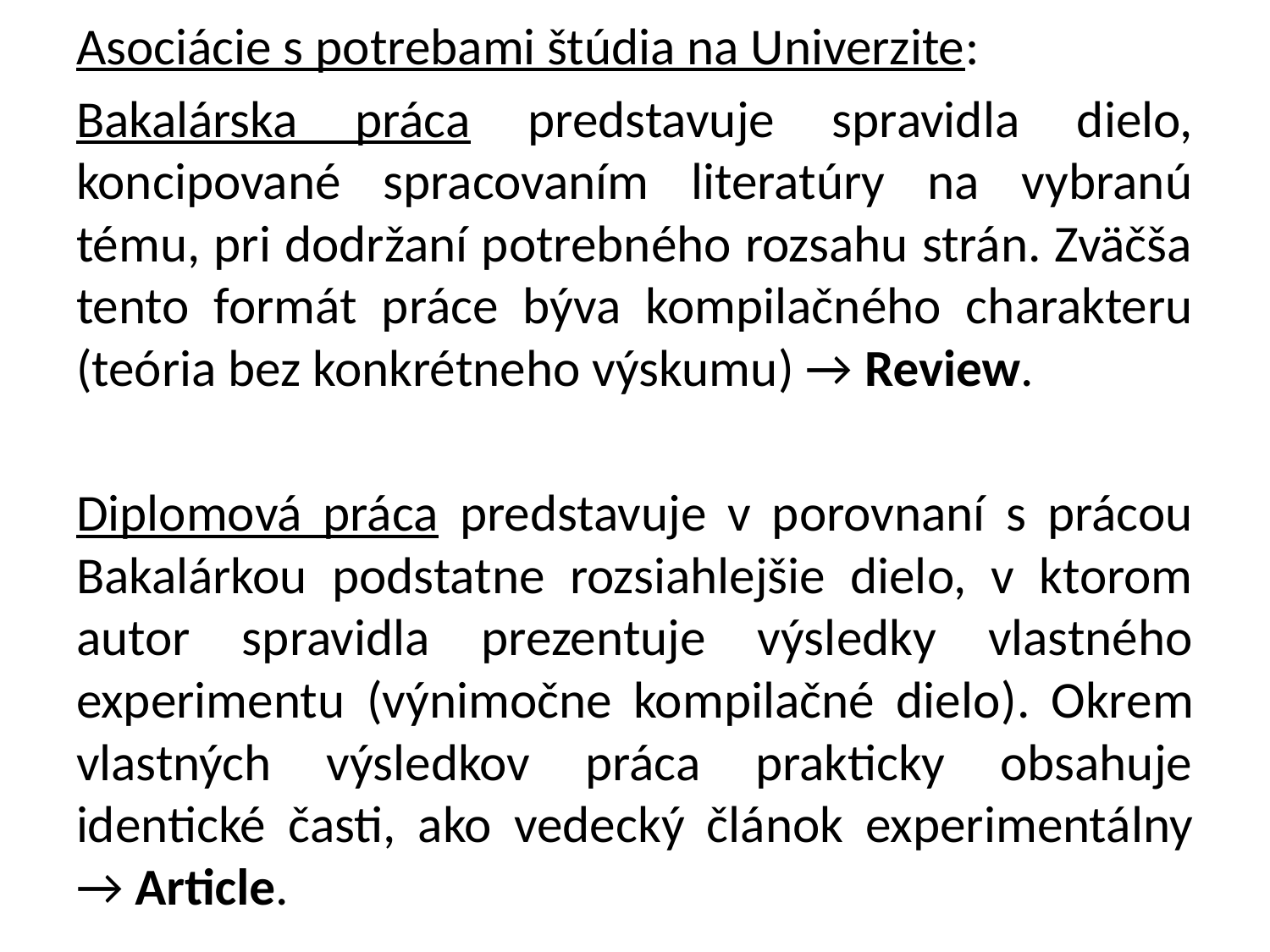

Asociácie s potrebami štúdia na Univerzite:
Bakalárska práca predstavuje spravidla dielo, koncipované spracovaním literatúry na vybranú tému, pri dodržaní potrebného rozsahu strán. Zväčša tento formát práce býva kompilačného charakteru (teória bez konkrétneho výskumu) → Review.

Diplomová práca predstavuje v porovnaní s prácou Bakalárkou podstatne rozsiahlejšie dielo, v ktorom autor spravidla prezentuje výsledky vlastného experimentu (výnimočne kompilačné dielo). Okrem vlastných výsledkov práca prakticky obsahuje identické časti, ako vedecký článok experimentálny → Article.